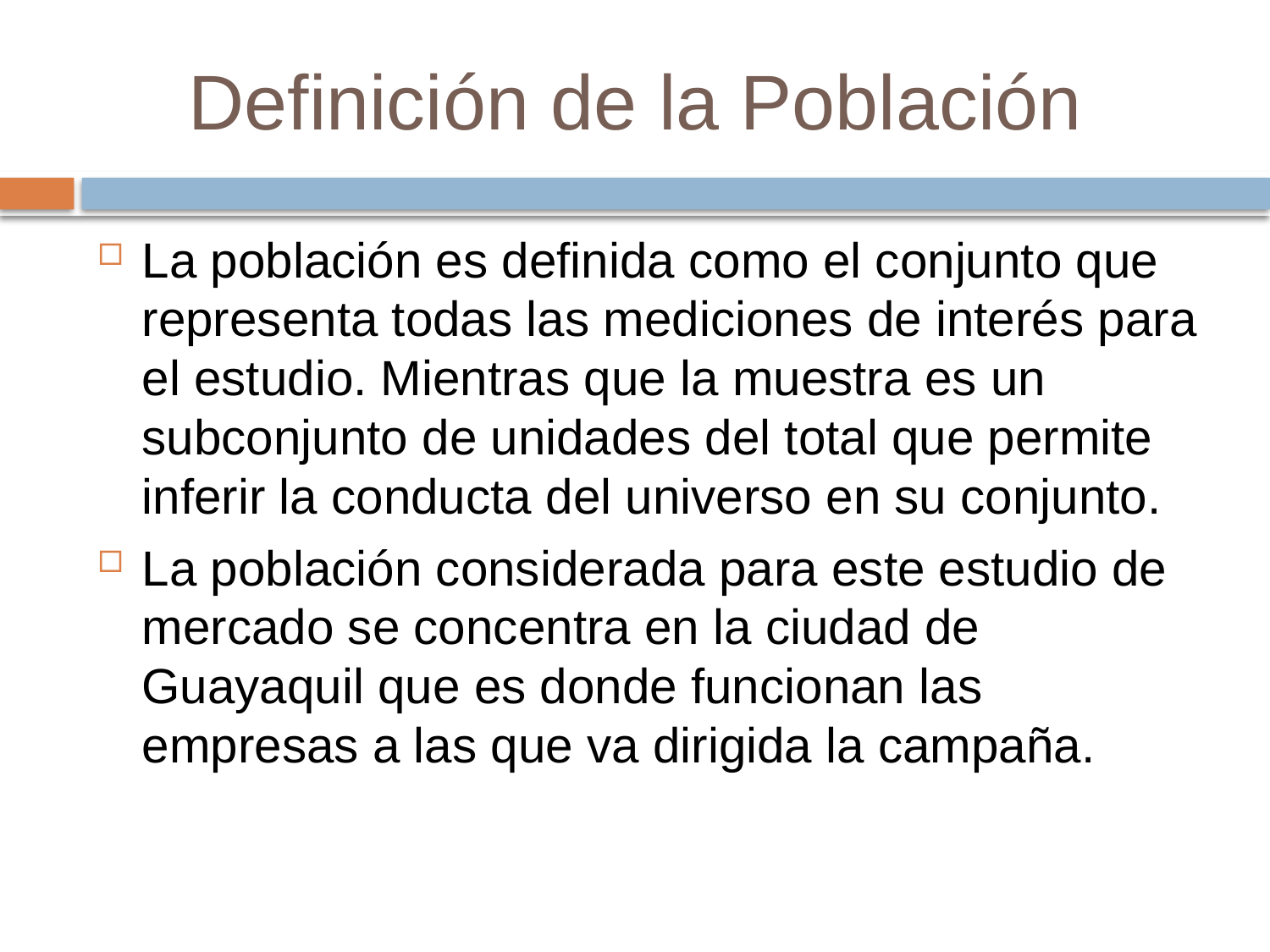

# Definición de la Población
La población es definida como el conjunto que representa todas las mediciones de interés para el estudio. Mientras que la muestra es un subconjunto de unidades del total que permite inferir la conducta del universo en su conjunto.
La población considerada para este estudio de mercado se concentra en la ciudad de Guayaquil que es donde funcionan las empresas a las que va dirigida la campaña.